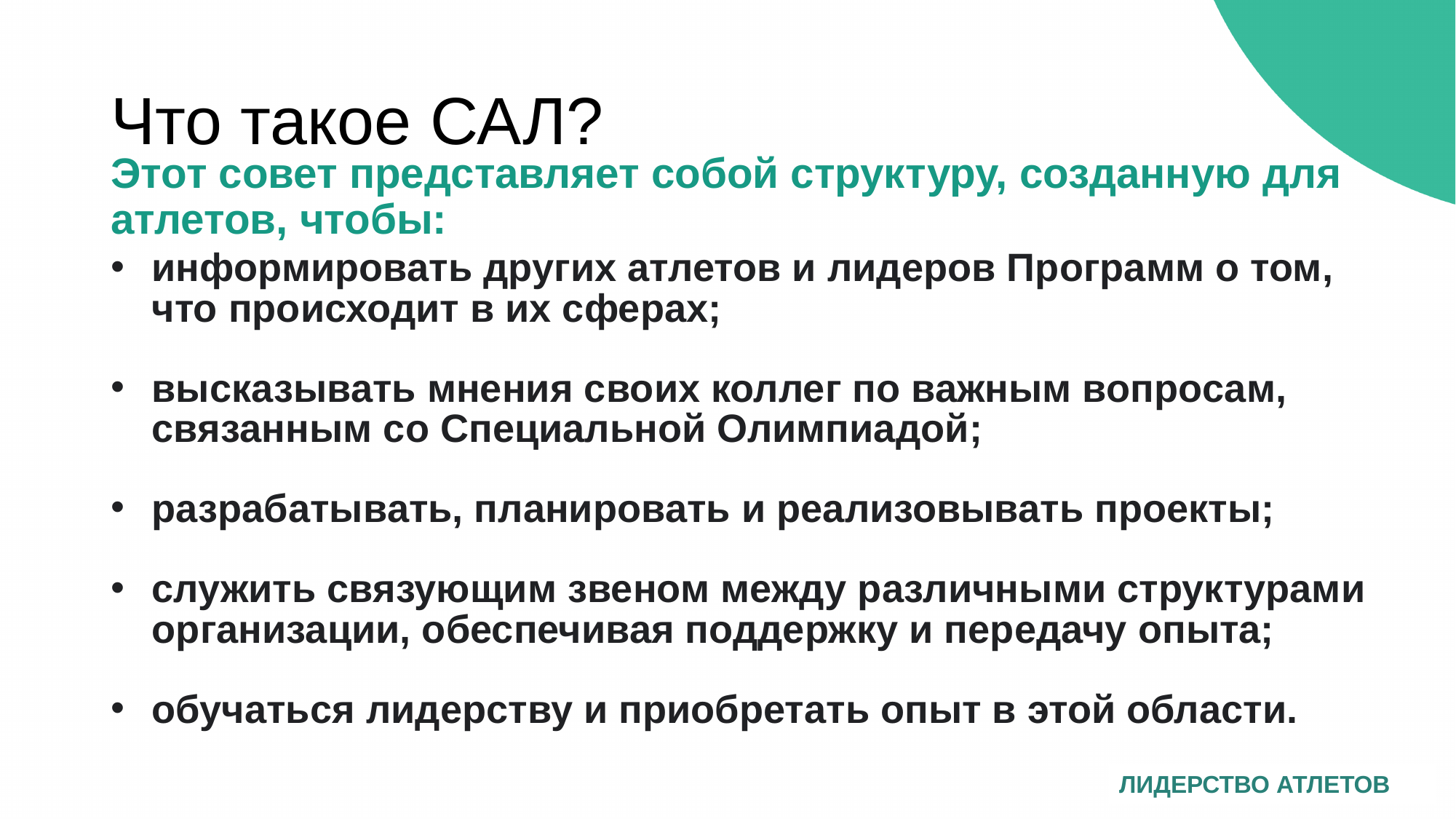

# Что такое САЛ?
Этот совет представляет собой структуру, созданную для атлетов, чтобы:
информировать других атлетов и лидеров Программ о том, что происходит в их сферах;

высказывать мнения своих коллег по важным вопросам, связанным со Специальной Олимпиадой;

разрабатывать, планировать и реализовывать проекты;

служить связующим звеном между различными структурами организации, обеспечивая поддержку и передачу опыта;

обучаться лидерству и приобретать опыт в этой области.
ЛИДЕРСТВО АТЛЕТОВ